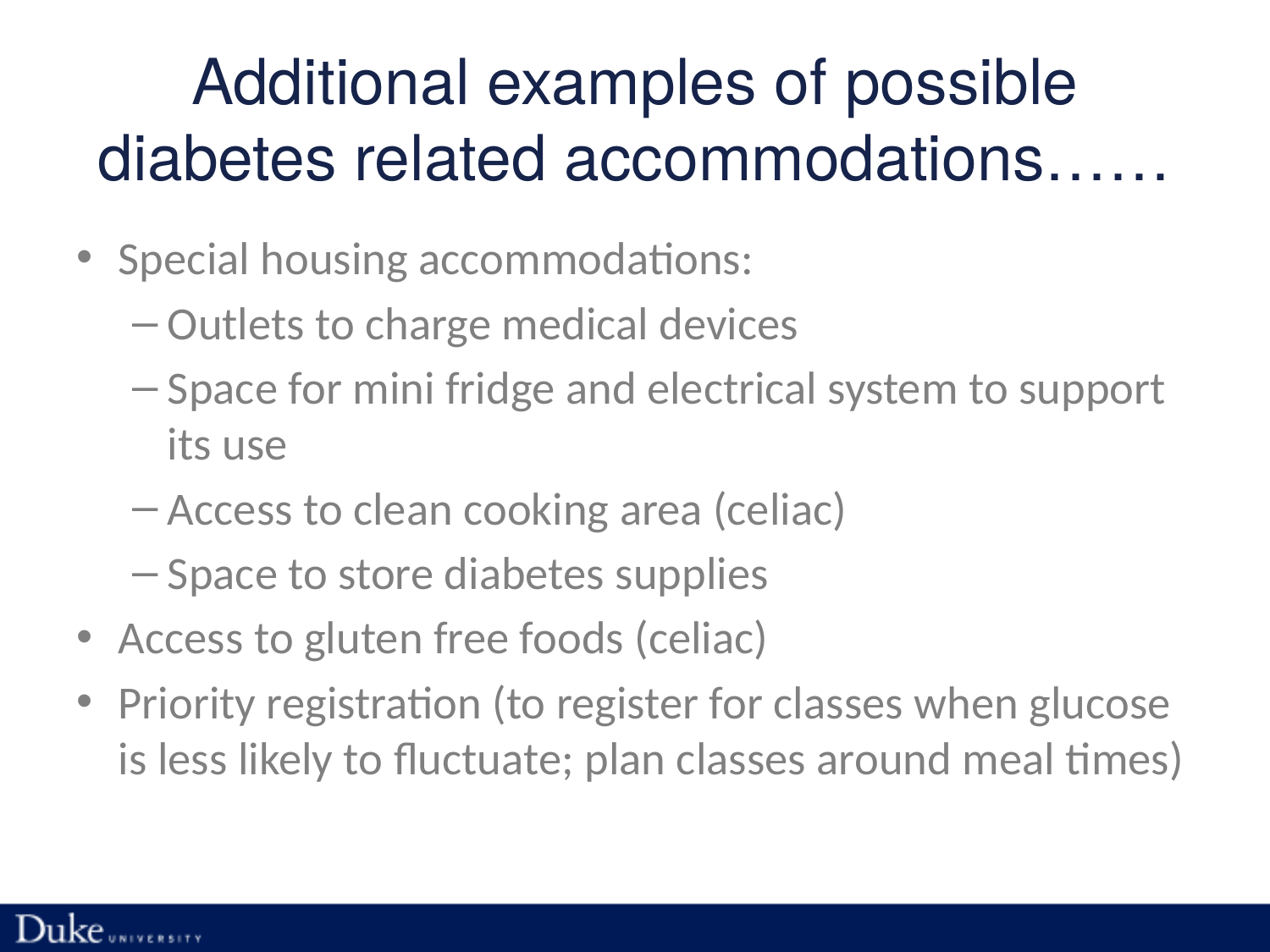

# Additional examples of possible diabetes related accommodations……
Special housing accommodations:
Outlets to charge medical devices
Space for mini fridge and electrical system to support its use
Access to clean cooking area (celiac)
Space to store diabetes supplies
Access to gluten free foods (celiac)
Priority registration (to register for classes when glucose is less likely to fluctuate; plan classes around meal times)